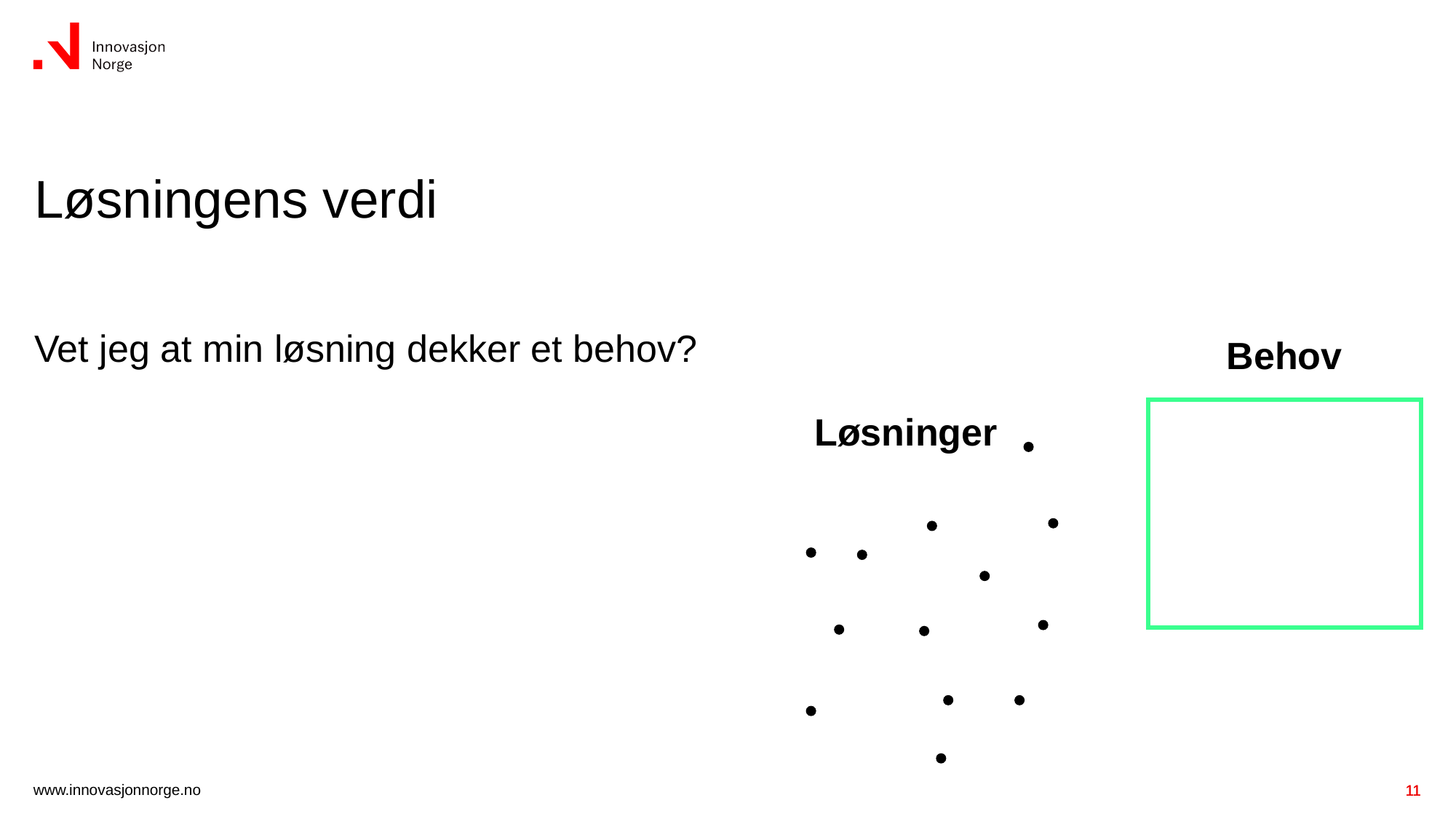

# Løsningens verdi
Behov
Vet jeg at min løsning dekker et behov?

Løsninger

11
11